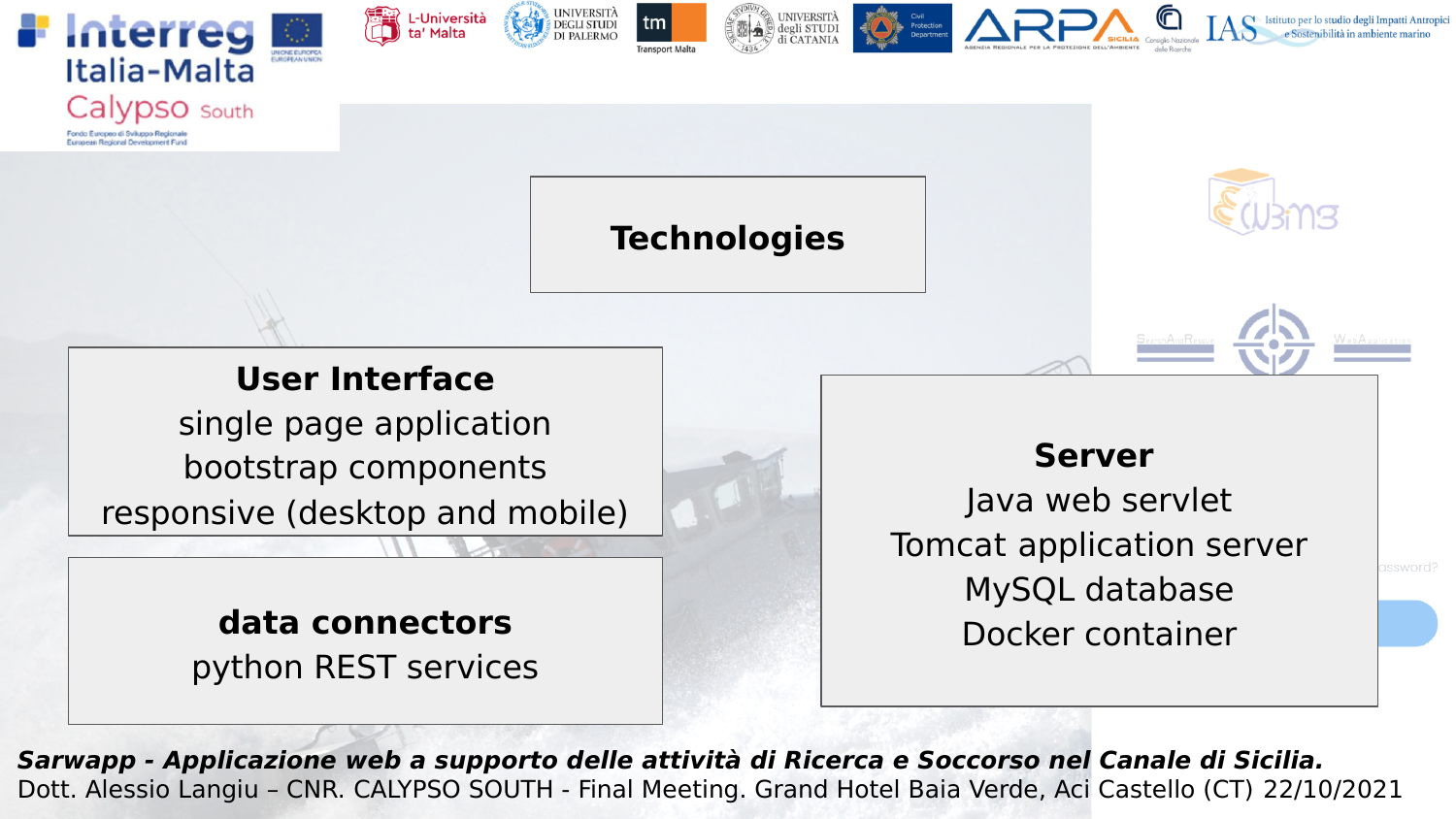

Technologies
User Interface
single page application
bootstrap components
responsive (desktop and mobile)
Server
Java web servlet
Tomcat application server
MySQL database
Docker container
data connectors
python REST services
Sarwapp - Applicazione web a supporto delle attività di Ricerca e Soccorso nel Canale di Sicilia.
Dott. Alessio Langiu – CNR. CALYPSO SOUTH - Final Meeting. Grand Hotel Baia Verde, Aci Castello (CT) 22/10/2021